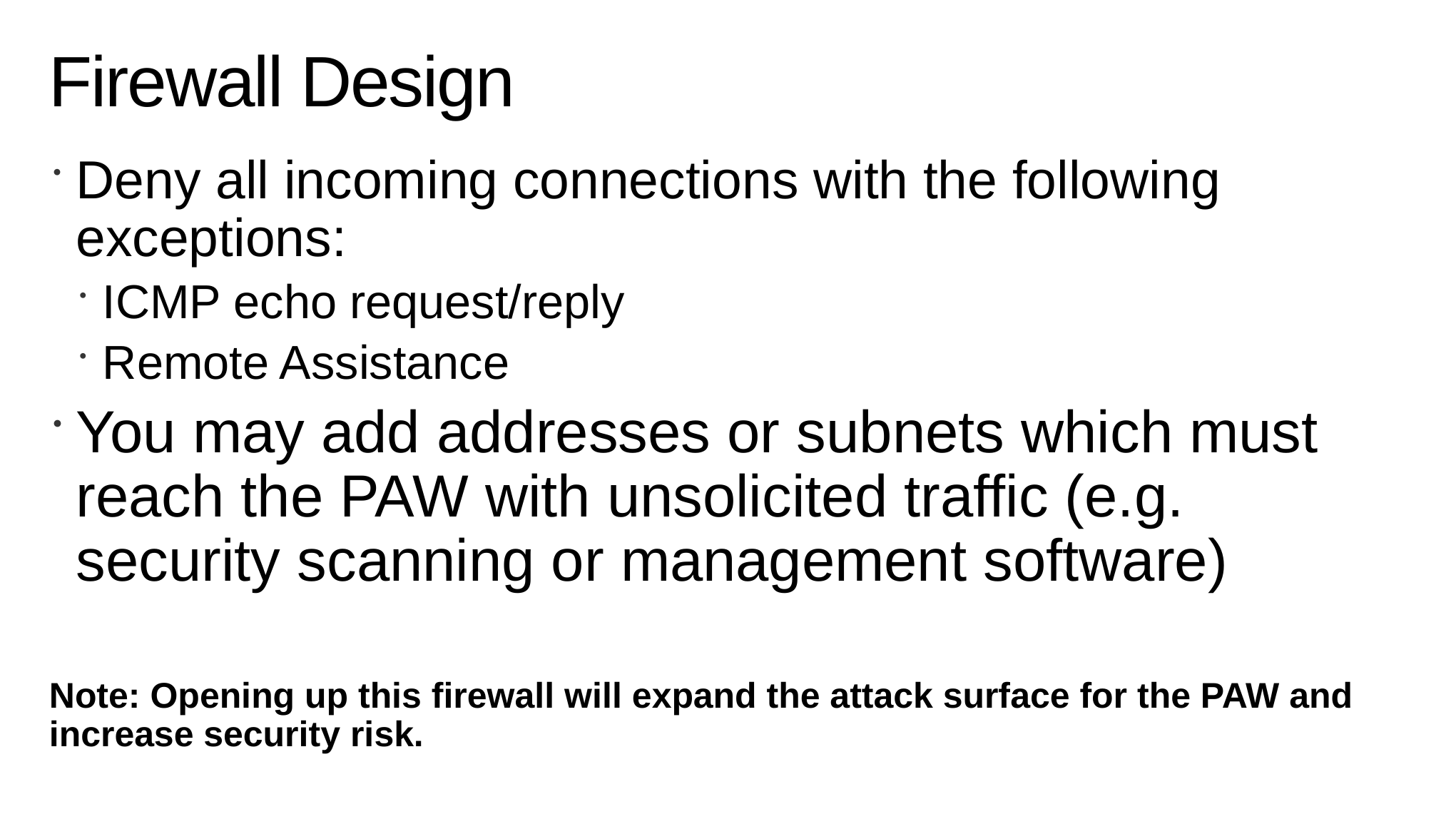

# Firewall Design
Deny all incoming connections with the following exceptions:
ICMP echo request/reply
Remote Assistance
You may add addresses or subnets which must reach the PAW with unsolicited traffic (e.g. security scanning or management software)

Note: Opening up this firewall will expand the attack surface for the PAW and increase security risk.